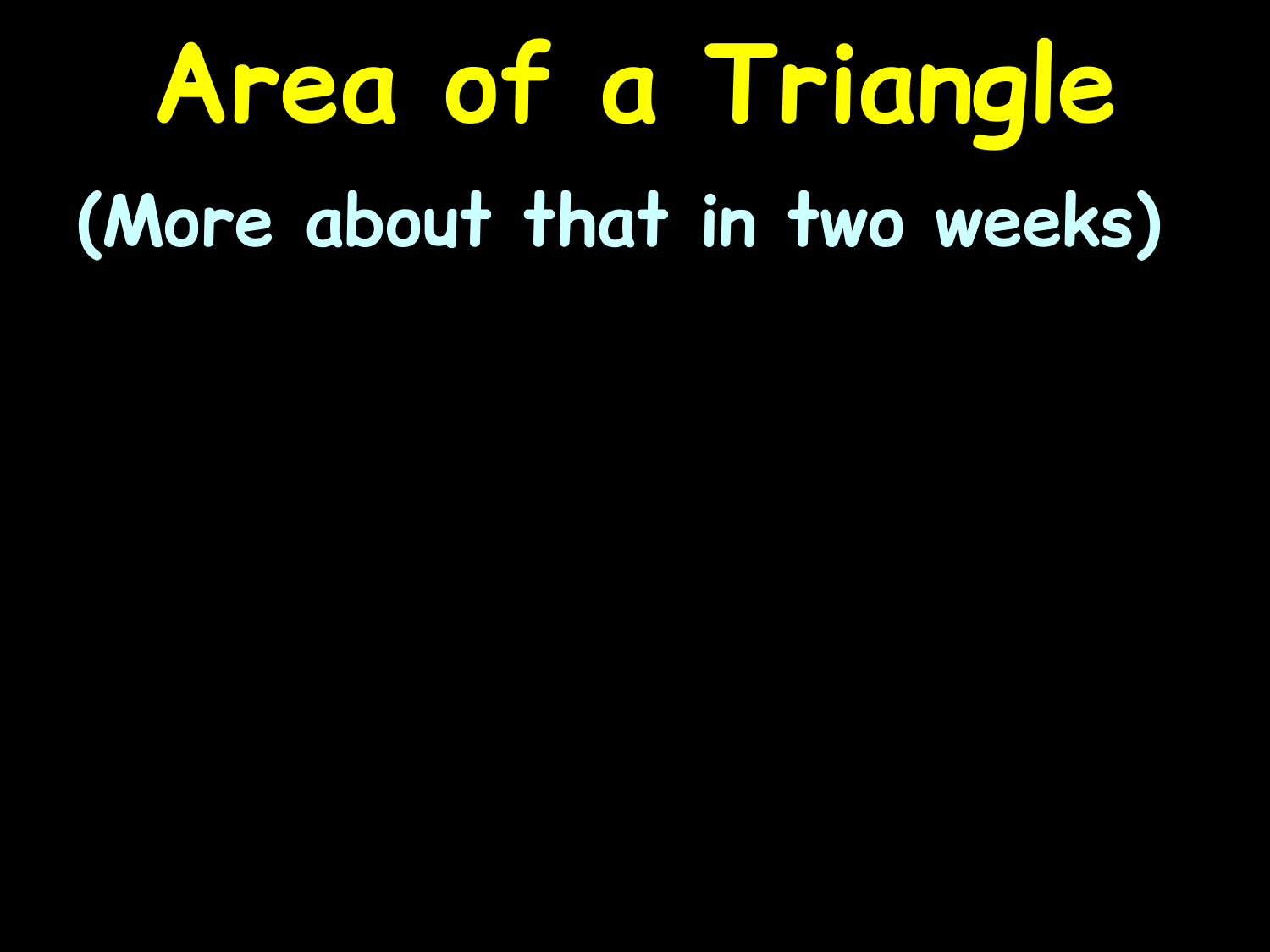

# Area of a Triangle
(More about that in two weeks)